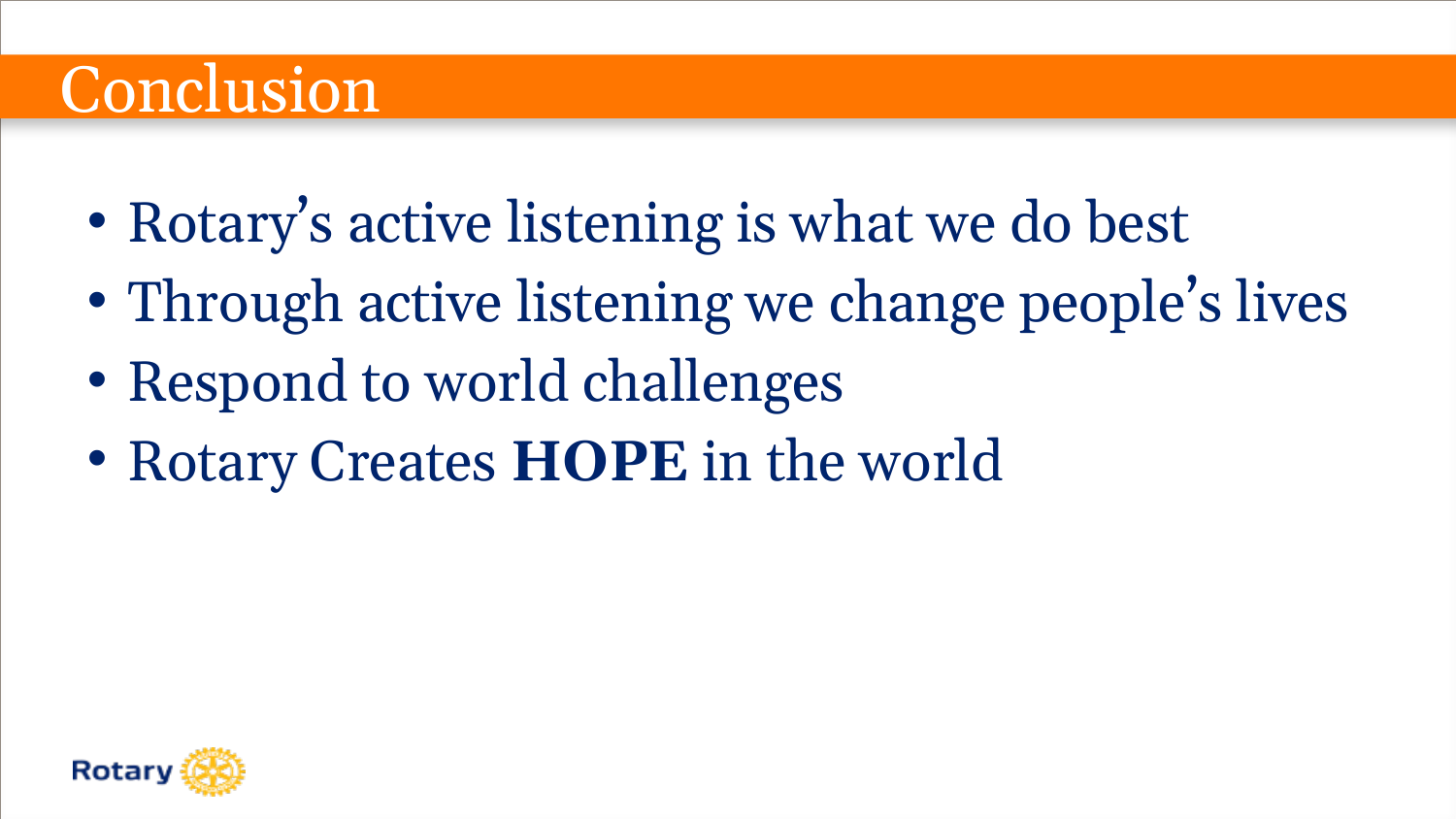

Conclusion
Rotary’s active listening is what we do best
Through active listening we change people’s lives
Respond to world challenges
Rotary Creates HOPE in the world